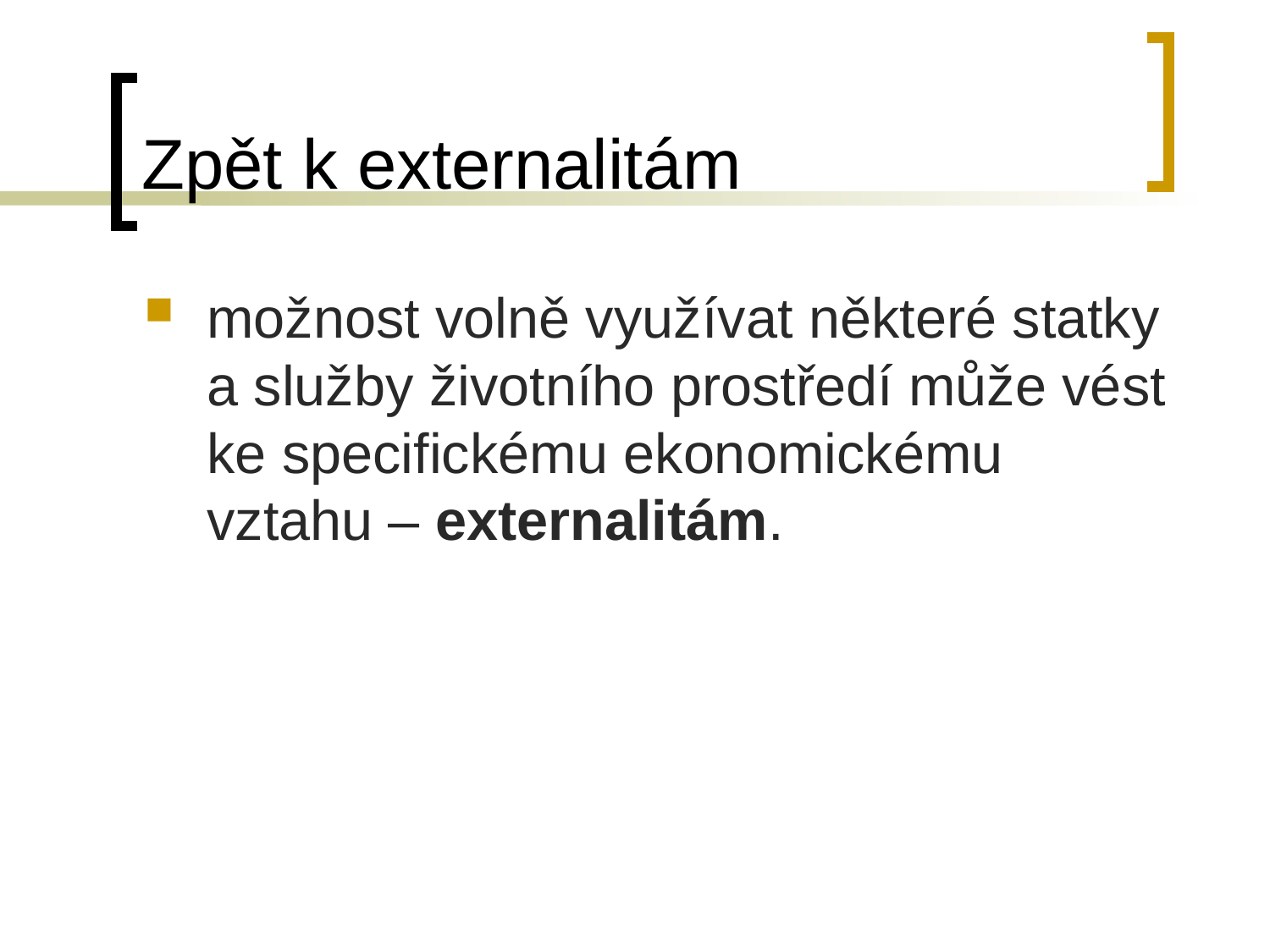

# Zpět k externalitám
možnost volně využívat některé statky a služby životního prostředí může vést ke specifickému ekonomickému vztahu – externalitám.